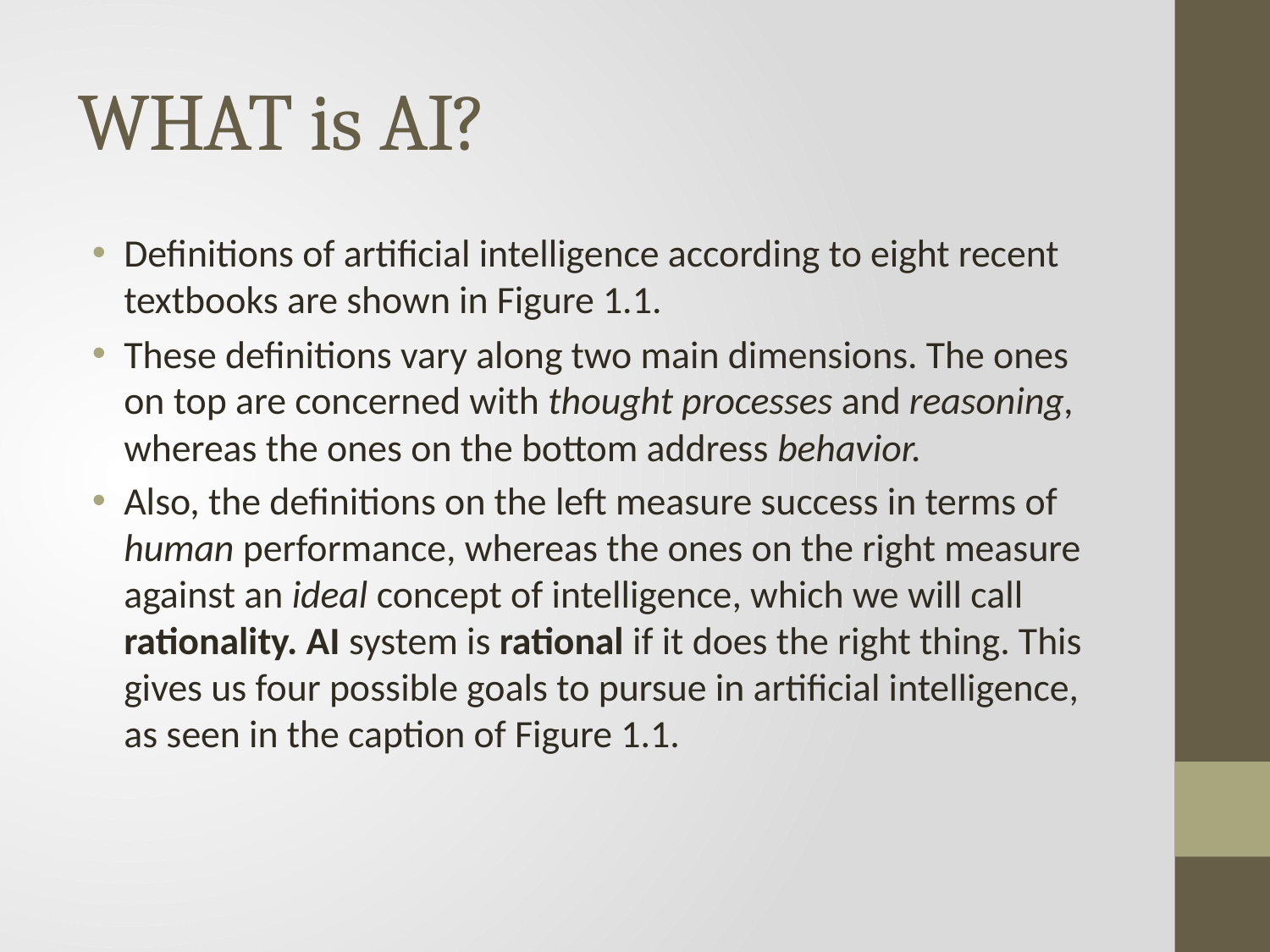

# WHAT is AI?
Definitions of artificial intelligence according to eight recent textbooks are shown in Figure 1.1.
These definitions vary along two main dimensions. The ones on top are concerned with thought processes and reasoning, whereas the ones on the bottom address behavior.
Also, the definitions on the left measure success in terms of human performance, whereas the ones on the right measure against an ideal concept of intelligence, which we will call rationality. AI system is rational if it does the right thing. This gives us four possible goals to pursue in artificial intelligence, as seen in the caption of Figure 1.1.